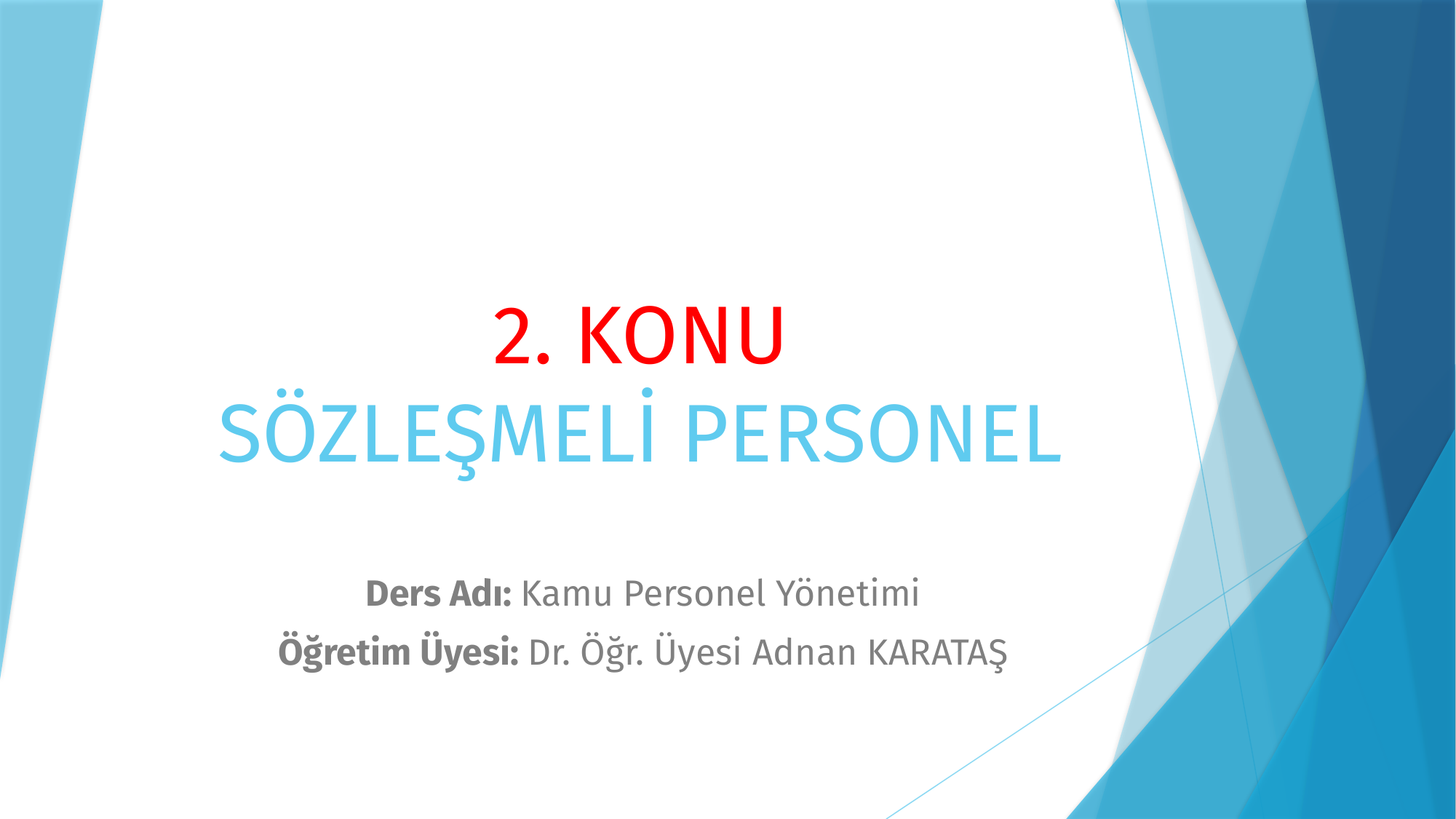

# 2. KONU SÖZLEŞMELİ PERSONEL
Ders Adı: Kamu Personel Yönetimi
Öğretim Üyesi: Dr. Öğr. Üyesi Adnan KARATAŞ